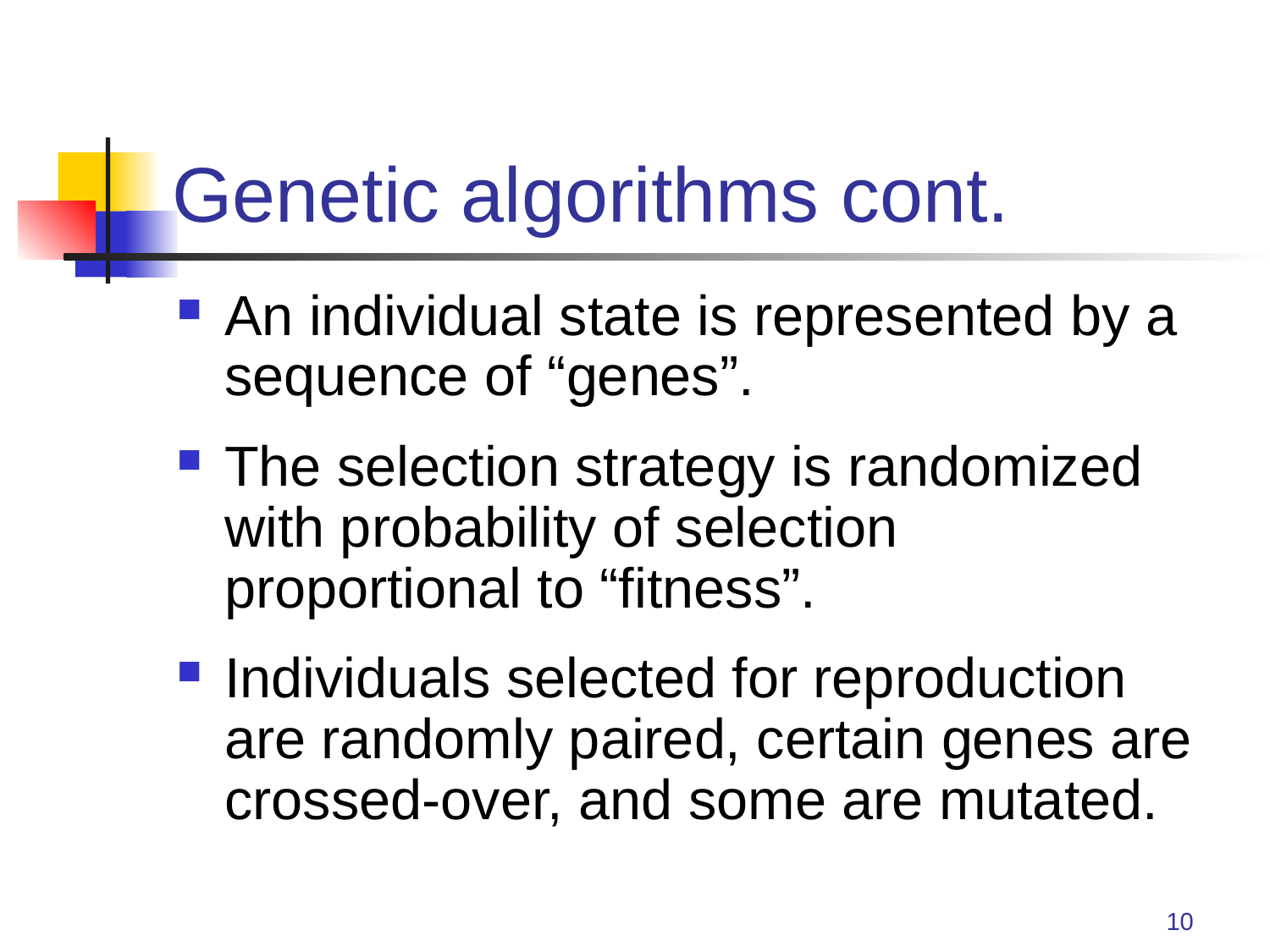

# Genetic algorithms cont.
An individual state is represented by a sequence of “genes”.

The selection strategy is randomized with probability of selection proportional to “fitness”.

Individuals selected for reproduction are randomly paired, certain genes are crossed-over, and some are mutated.
10